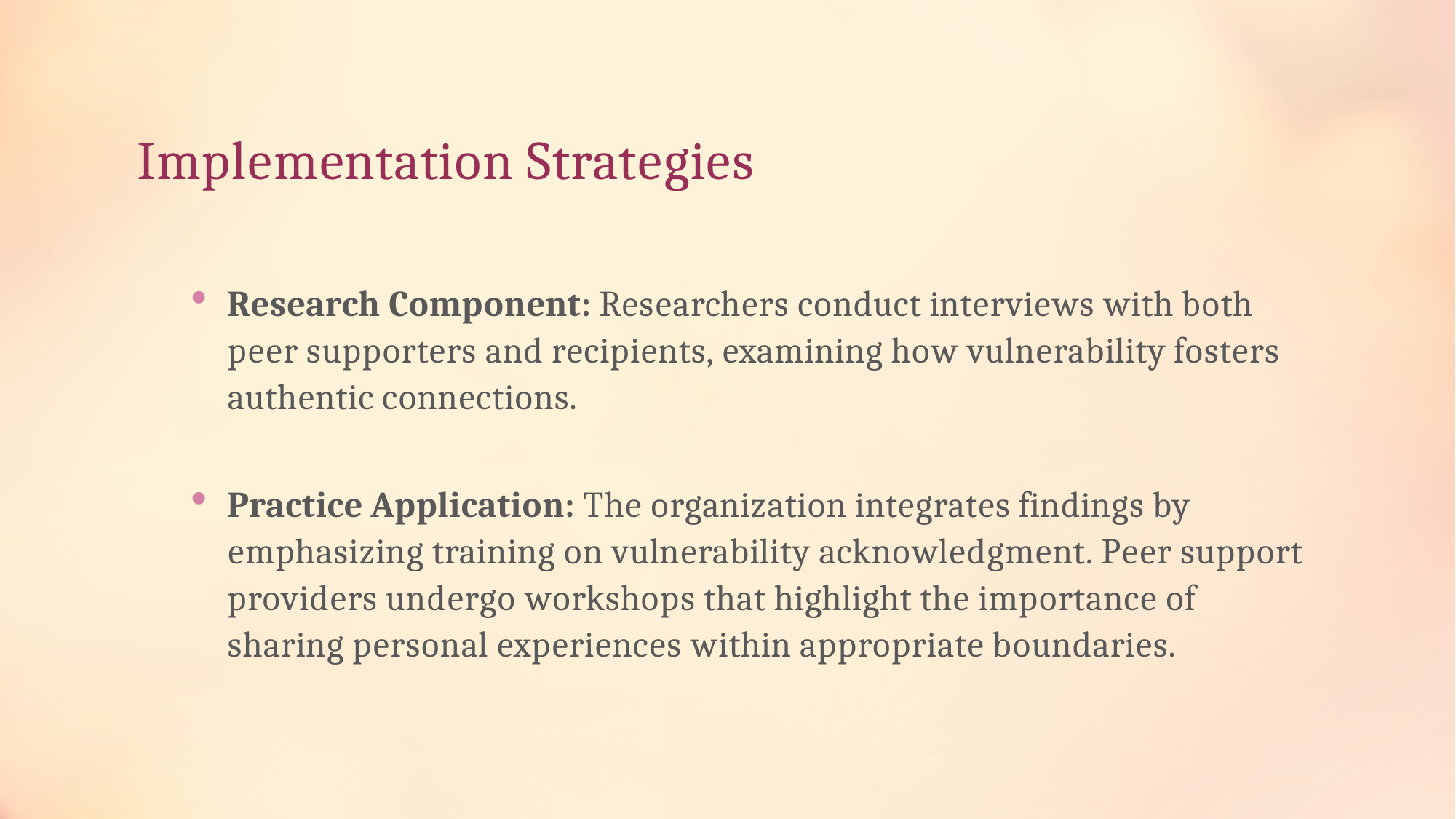

# Implementation Strategies

Research Component: Researchers conduct interviews with both peer supporters and recipients, examining how vulnerability fosters authentic connections.

Practice Application: The organization integrates findings by emphasizing training on vulnerability acknowledgment. Peer support providers undergo workshops that highlight the importance of sharing personal experiences within appropriate boundaries.